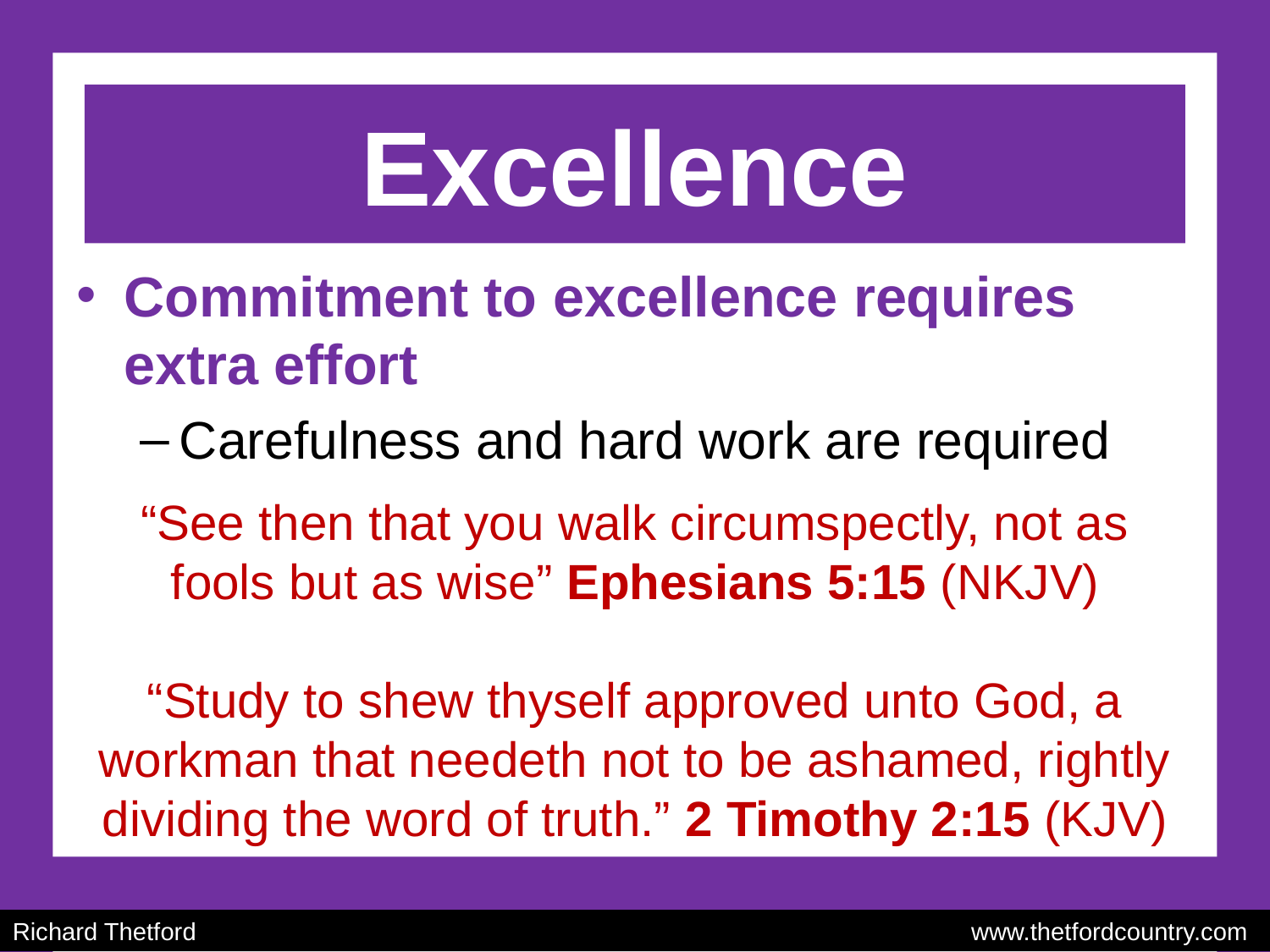

# Excellence
Commitment to excellence requires
extra effort
Carefulness and hard work are required
“See then that you walk circumspectly, not as
fools but as wise” Ephesians 5:15 (NKJV)

“Study to shew thyself approved unto God, a workman that needeth not to be ashamed, rightly dividing the word of truth.” 2 Timothy 2:15 (KJV)

Richard Thetford						          www.thetfordcountry.com